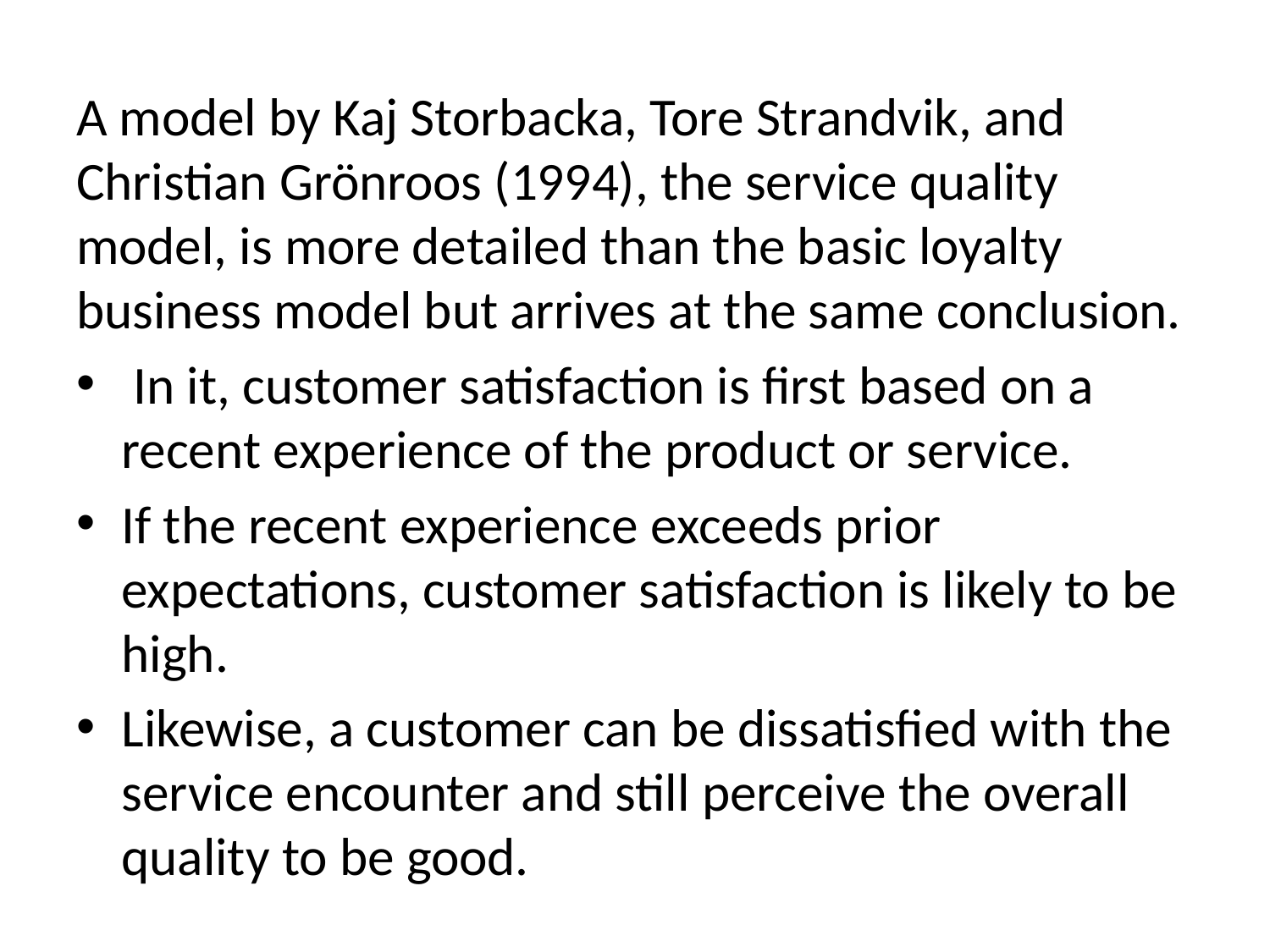

A model by Kaj Storbacka, Tore Strandvik, and Christian Grönroos (1994), the service quality model, is more detailed than the basic loyalty business model but arrives at the same conclusion.
 In it, customer satisfaction is first based on a recent experience of the product or service.
If the recent experience exceeds prior expectations, customer satisfaction is likely to be high.
Likewise, a customer can be dissatisfied with the service encounter and still perceive the overall quality to be good.